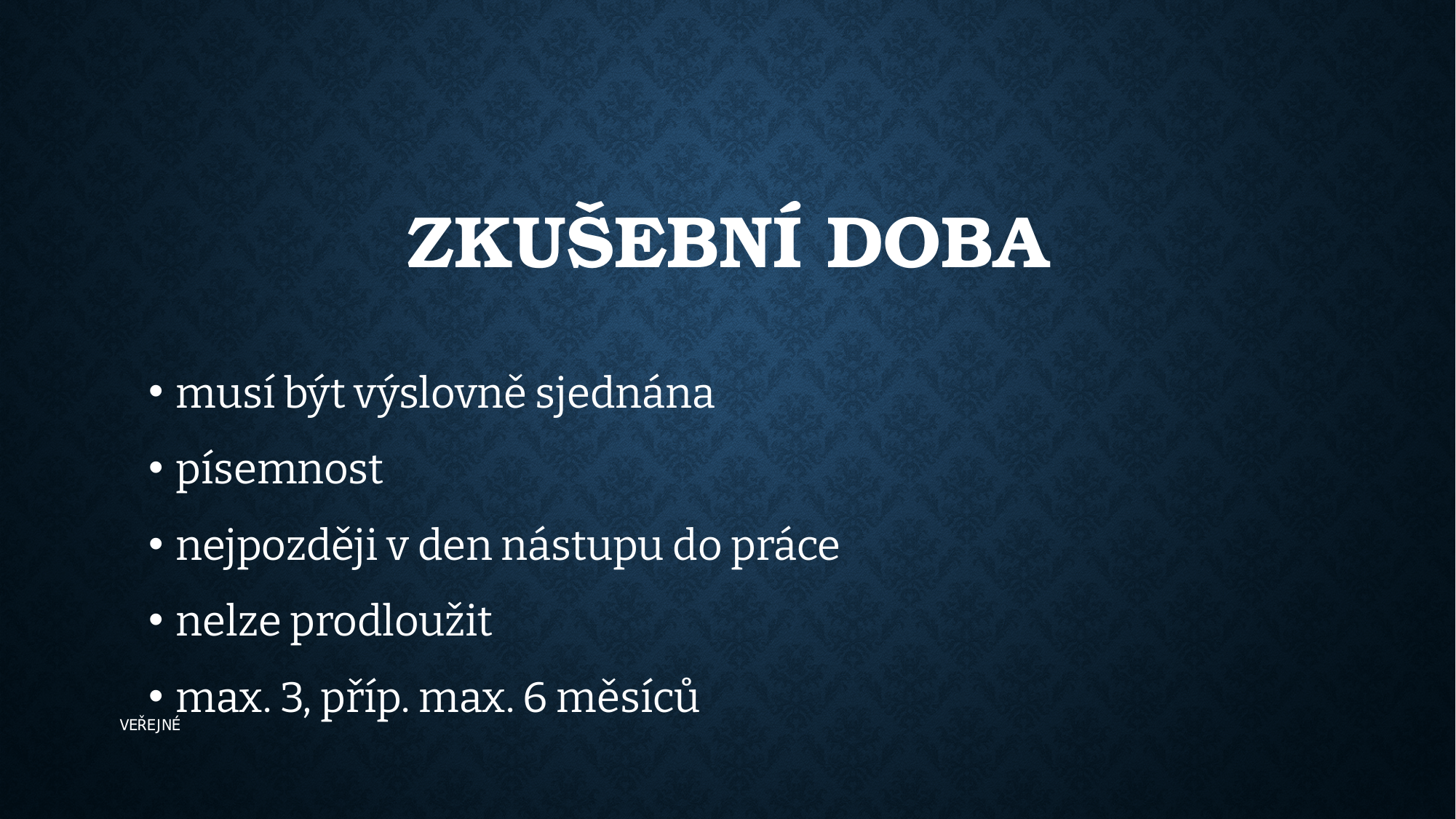

# Zkušební doba
musí být výslovně sjednána
písemnost
nejpozději v den nástupu do práce
nelze prodloužit
max. 3, příp. max. 6 měsíců
​﻿VEŘEJNÉ﻿​